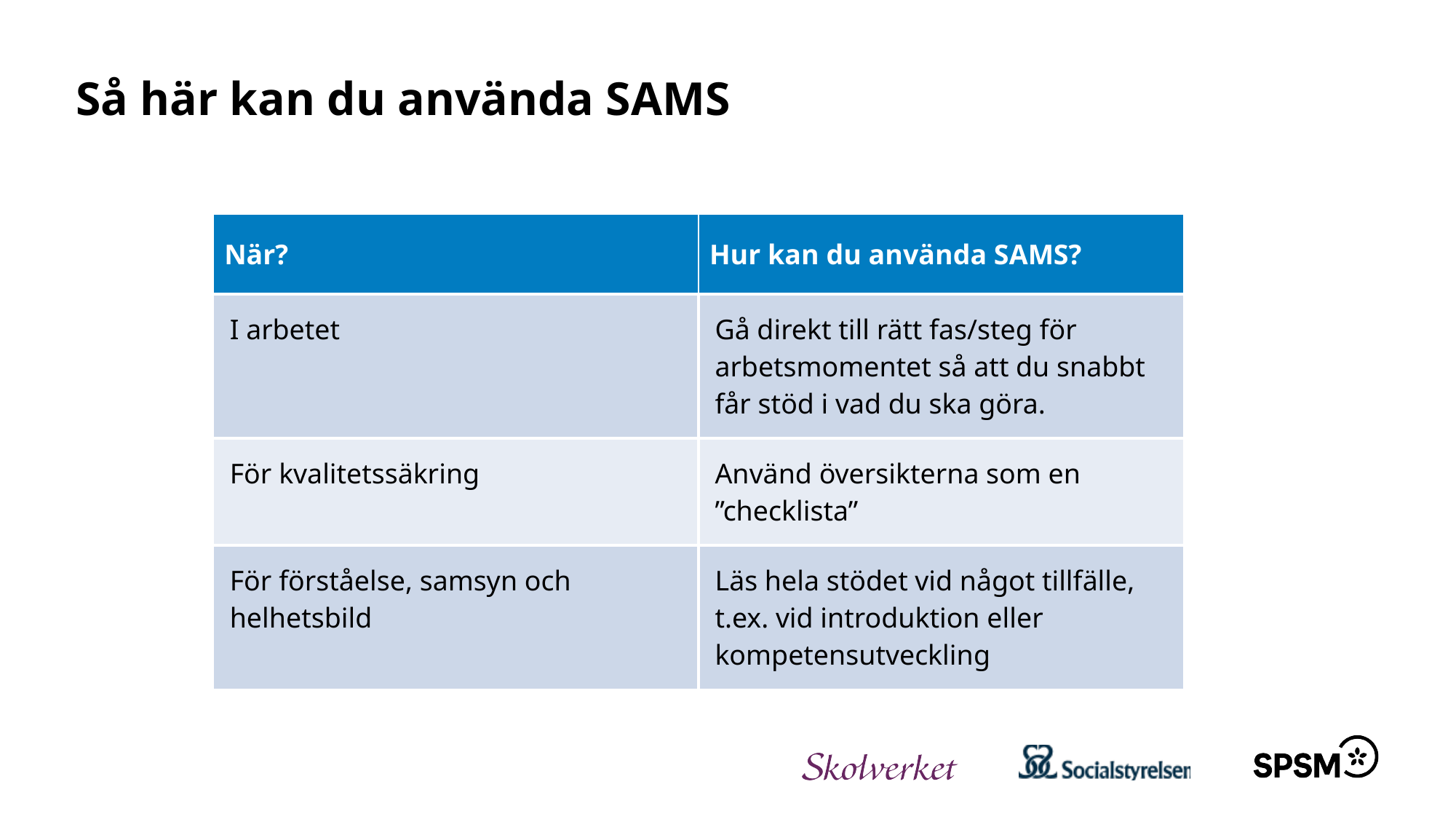

# Så här kan du använda SAMS
| När? | Hur kan du använda SAMS? |
| --- | --- |
| I arbetet | Gå direkt till rätt fas/steg för arbetsmomentet så att du snabbt får stöd i vad du ska göra. |
| För kvalitetssäkring | Använd översikterna som en ”checklista” |
| För förståelse, samsyn och helhetsbild | Läs hela stödet vid något tillfälle, t.ex. vid introduktion eller kompetensutveckling |